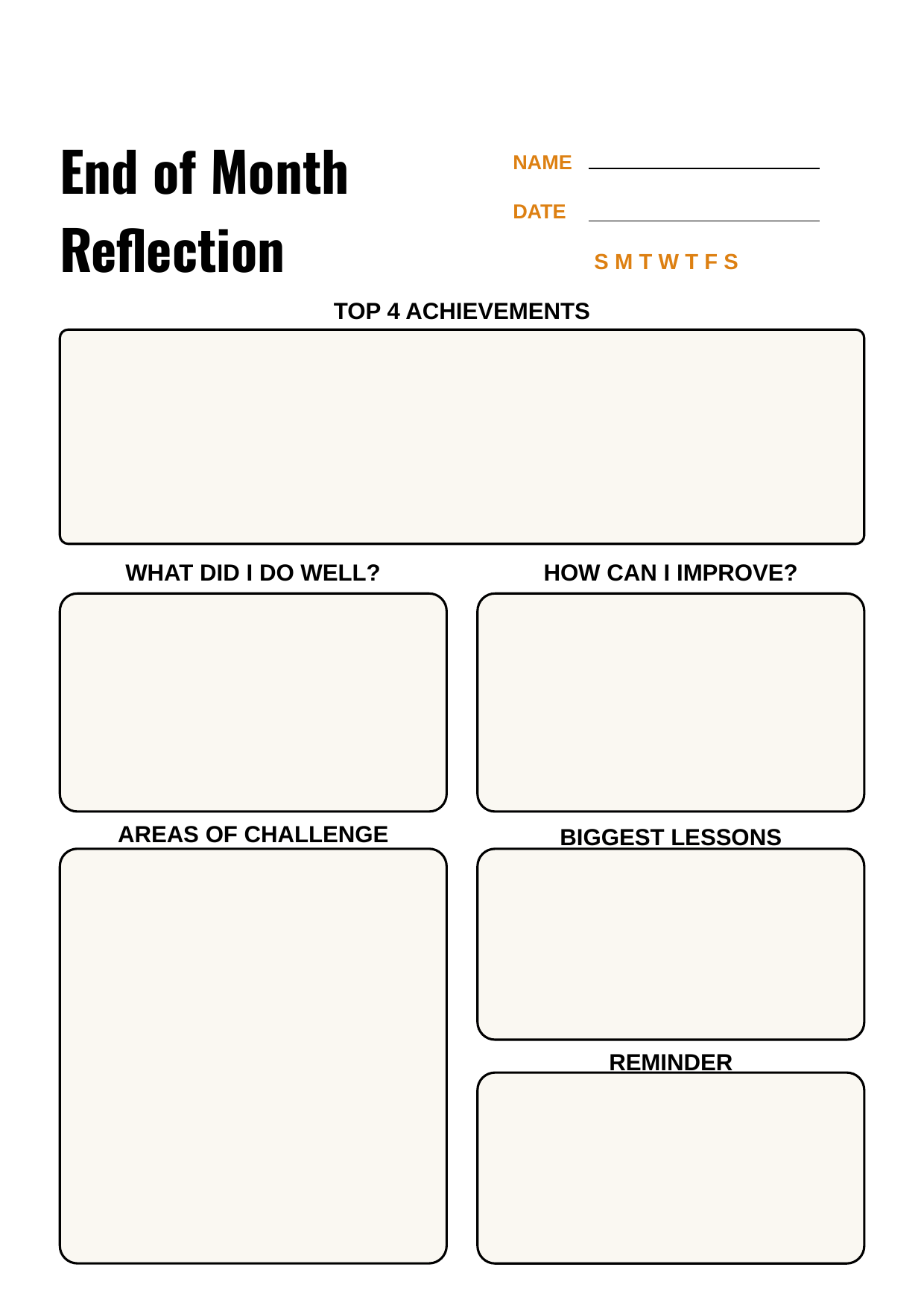

End of Month Reflection
NAME
DATE
S M T W T F S
TOP 4 ACHIEVEMENTS

WHAT DID I DO WELL?
HOW CAN I IMPROVE?

AREAS OF CHALLENGE
BIGGEST LESSONS

REMINDER